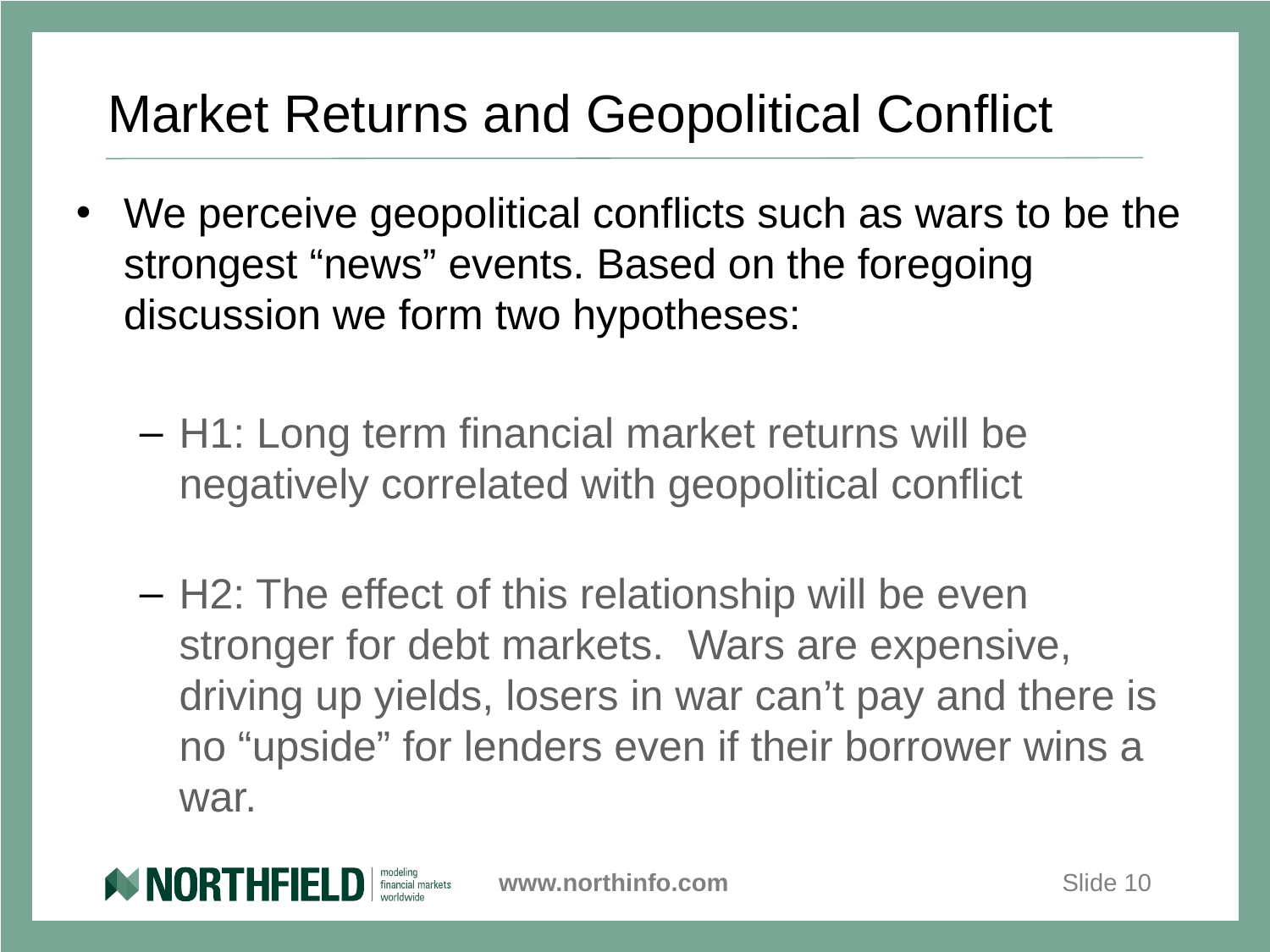

# Market Returns and Geopolitical Conflict
We perceive geopolitical conflicts such as wars to be the strongest “news” events. Based on the foregoing discussion we form two hypotheses:

H1: Long term financial market returns will be negatively correlated with geopolitical conflict
H2: The effect of this relationship will be even stronger for debt markets.  Wars are expensive, driving up yields, losers in war can’t pay and there is no “upside” for lenders even if their borrower wins a war.